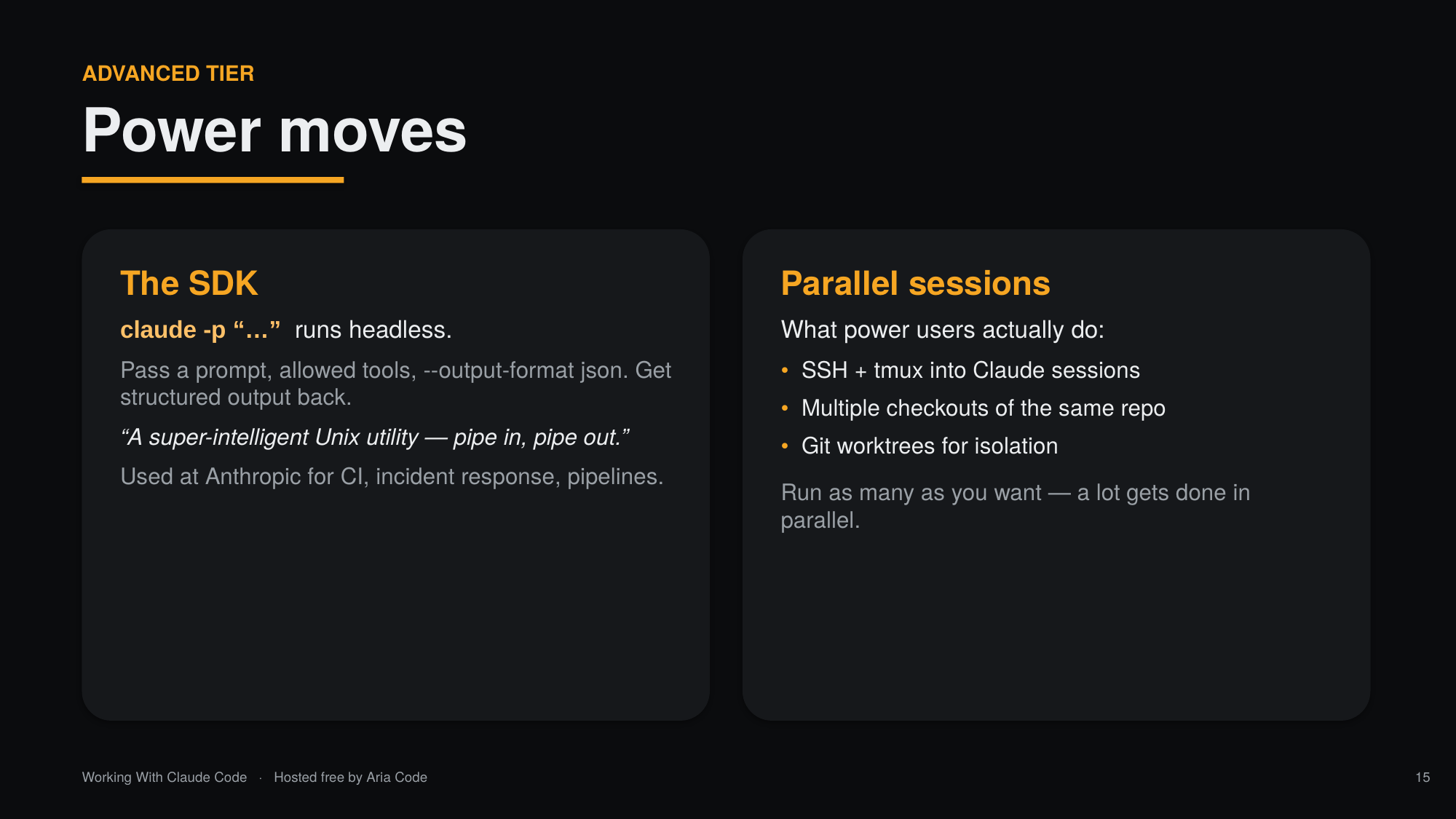

ADVANCED TIER
Power moves

The SDK
claude -p “…”  runs headless.
Pass a prompt, allowed tools, --output-format json. Get structured output back.
“A super-intelligent Unix utility — pipe in, pipe out.”
Used at Anthropic for CI, incident response, pipelines.
Parallel sessions
What power users actually do:
•  SSH + tmux into Claude sessions
•  Multiple checkouts of the same repo
•  Git worktrees for isolation
Run as many as you want — a lot gets done in parallel.
Working With Claude Code   ·   Hosted free by Aria Code
15